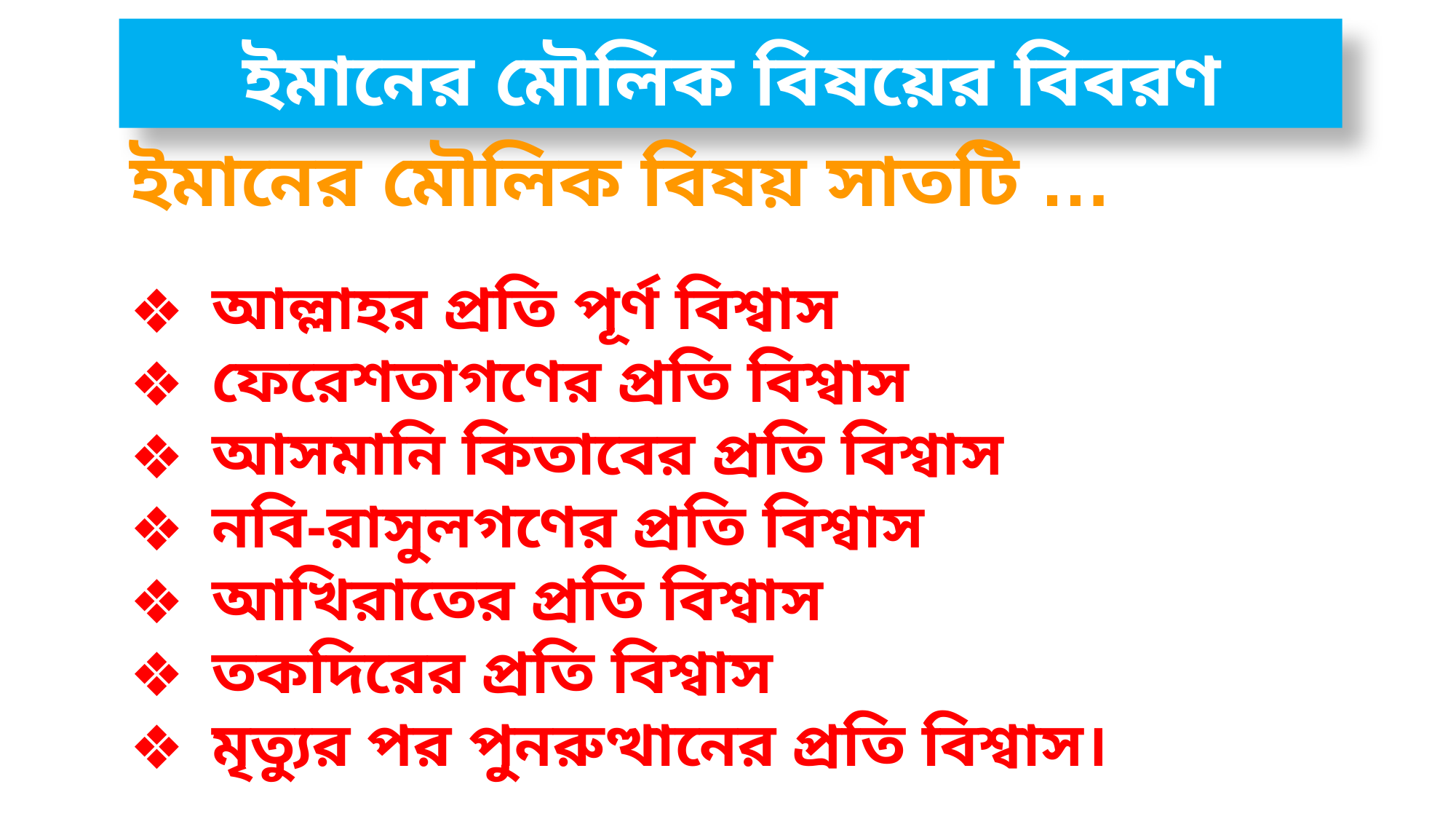

ইমানের মৌলিক বিষয়ের বিবরণ
ইমানের মৌলিক বিষয় সাতটি …
আল্লাহর প্রতি পূর্ণ বিশ্বাস
ফেরেশতাগণের প্রতি বিশ্বাস
আসমানি কিতাবের প্রতি বিশ্বাস
নবি-রাসুলগণের প্রতি বিশ্বাস
আখিরাতের প্রতি বিশ্বাস
তকদিরের প্রতি বিশ্বাস
মৃত্যুর পর পুনরুত্থানের প্রতি বিশ্বাস।